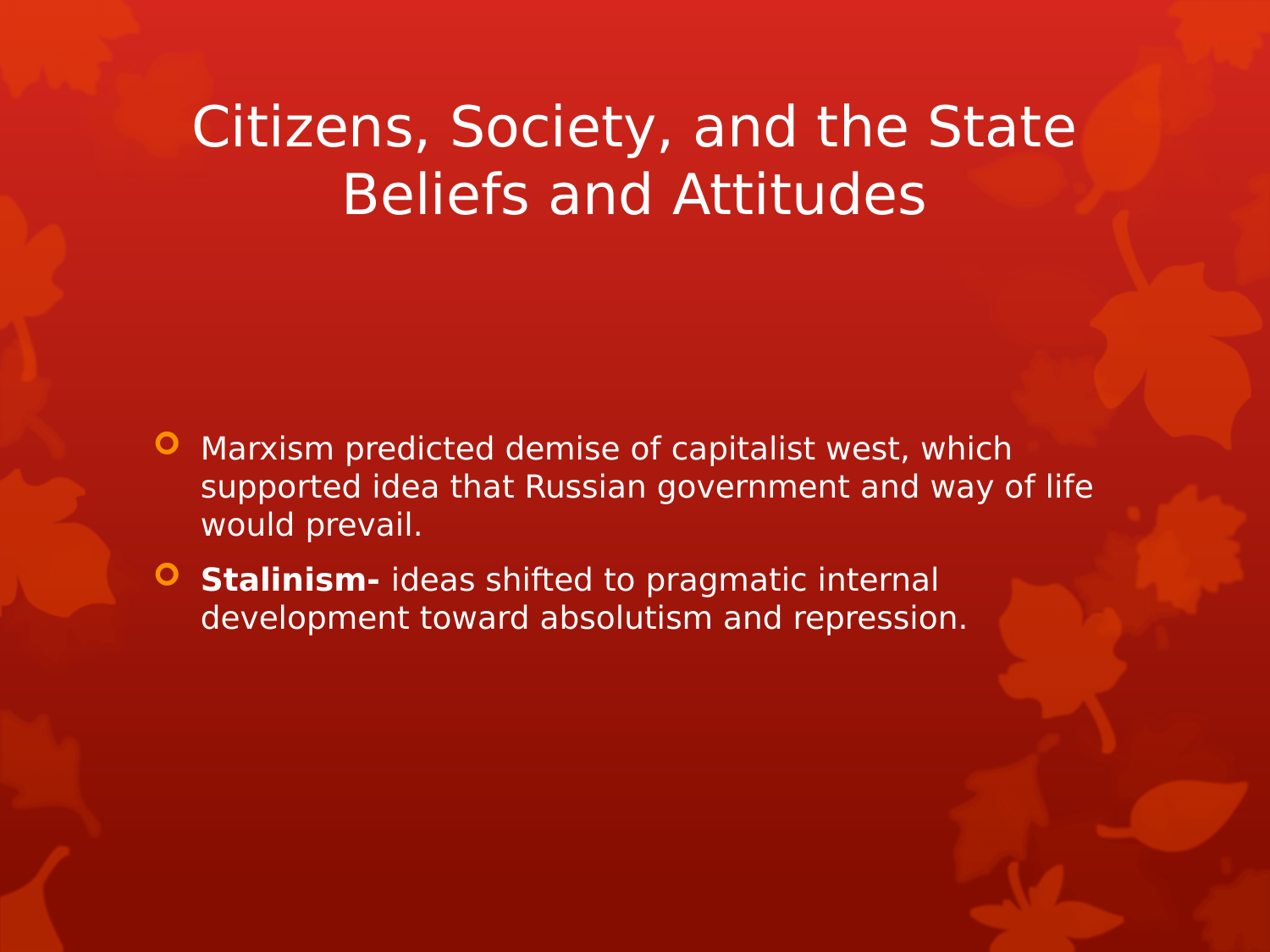

# Citizens, Society, and the State Beliefs and Attitudes
Marxism predicted demise of capitalist west, which supported idea that Russian government and way of life would prevail.
Stalinism- ideas shifted to pragmatic internal development toward absolutism and repression.